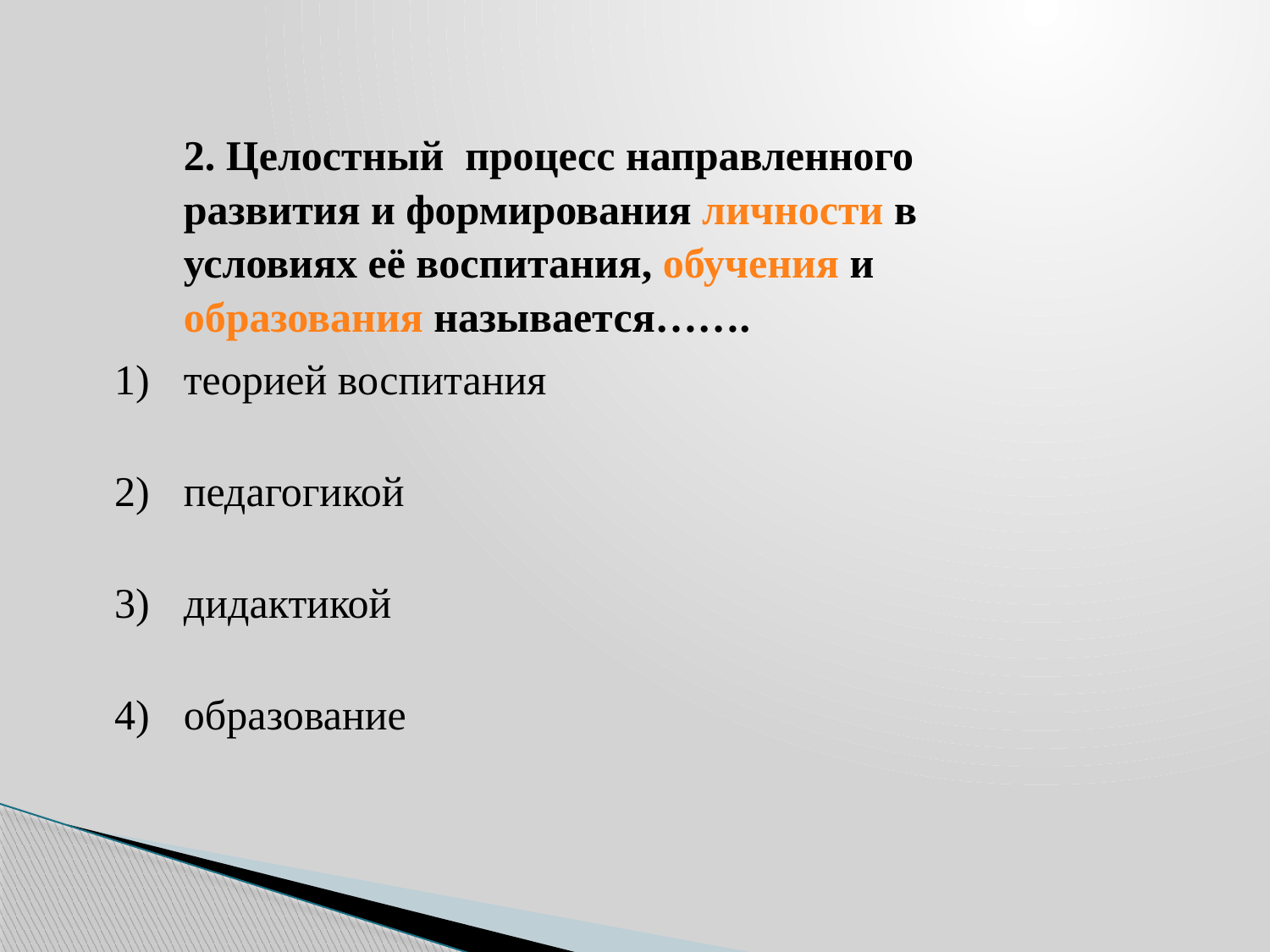

|  | 2. Целостный процесс направленного развития и формирования личности в условиях её воспитания, обучения и образования называется……. |
| --- | --- |
| 1) | теорией воспитания |
| 2) | педагогикой |
| 3) | дидактикой |
| 4) | образование |